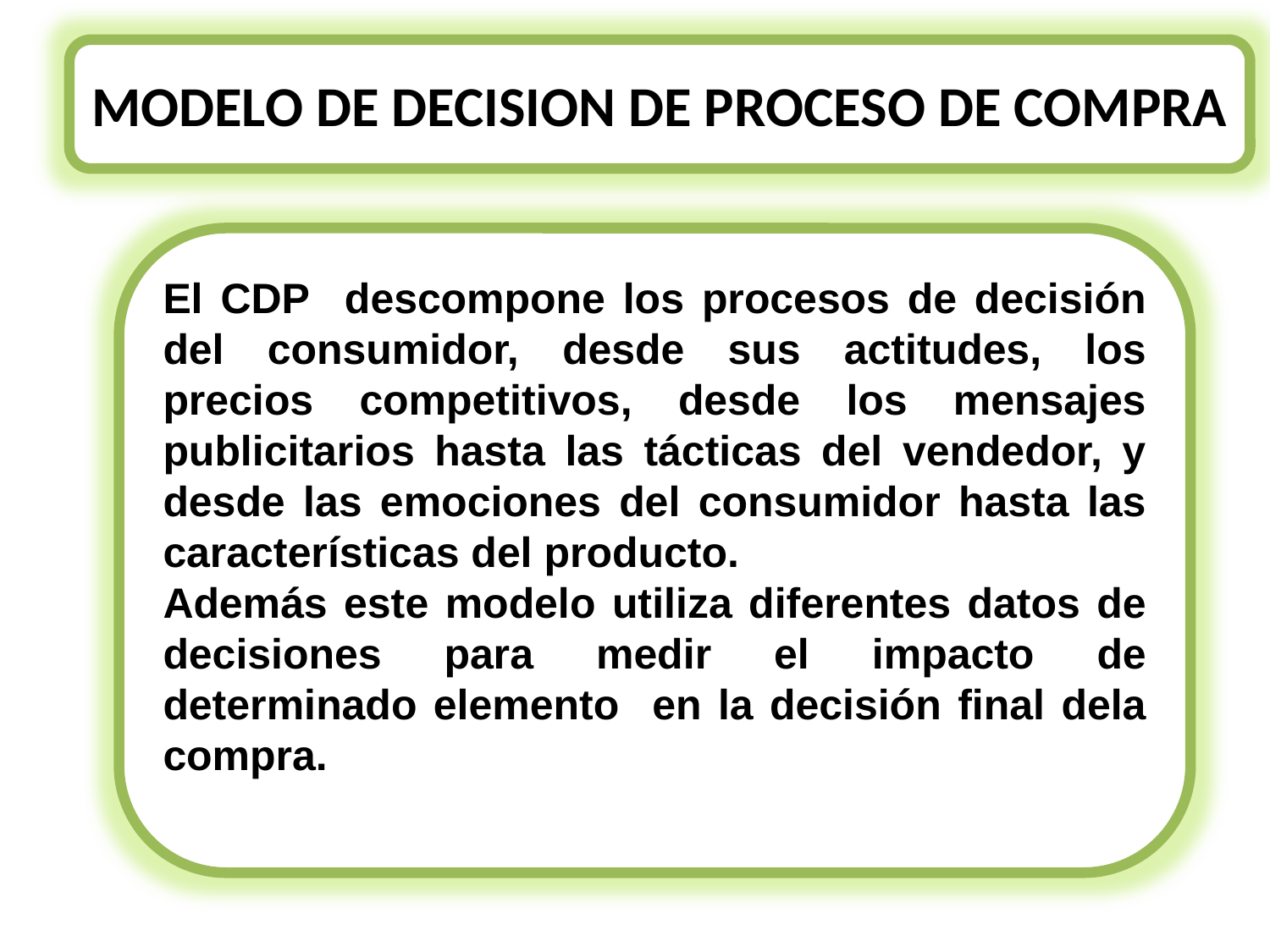

MODELO DE DECISION DE PROCESO DE COMPRA
El CDP  descompone los procesos de decisión del consumidor, desde sus actitudes, los precios competitivos, desde los mensajes publicitarios hasta las tácticas del vendedor, y desde las emociones del consumidor hasta las características del producto.
Además este modelo utiliza diferentes datos de decisiones para medir el impacto de determinado elemento  en la decisión final dela compra.